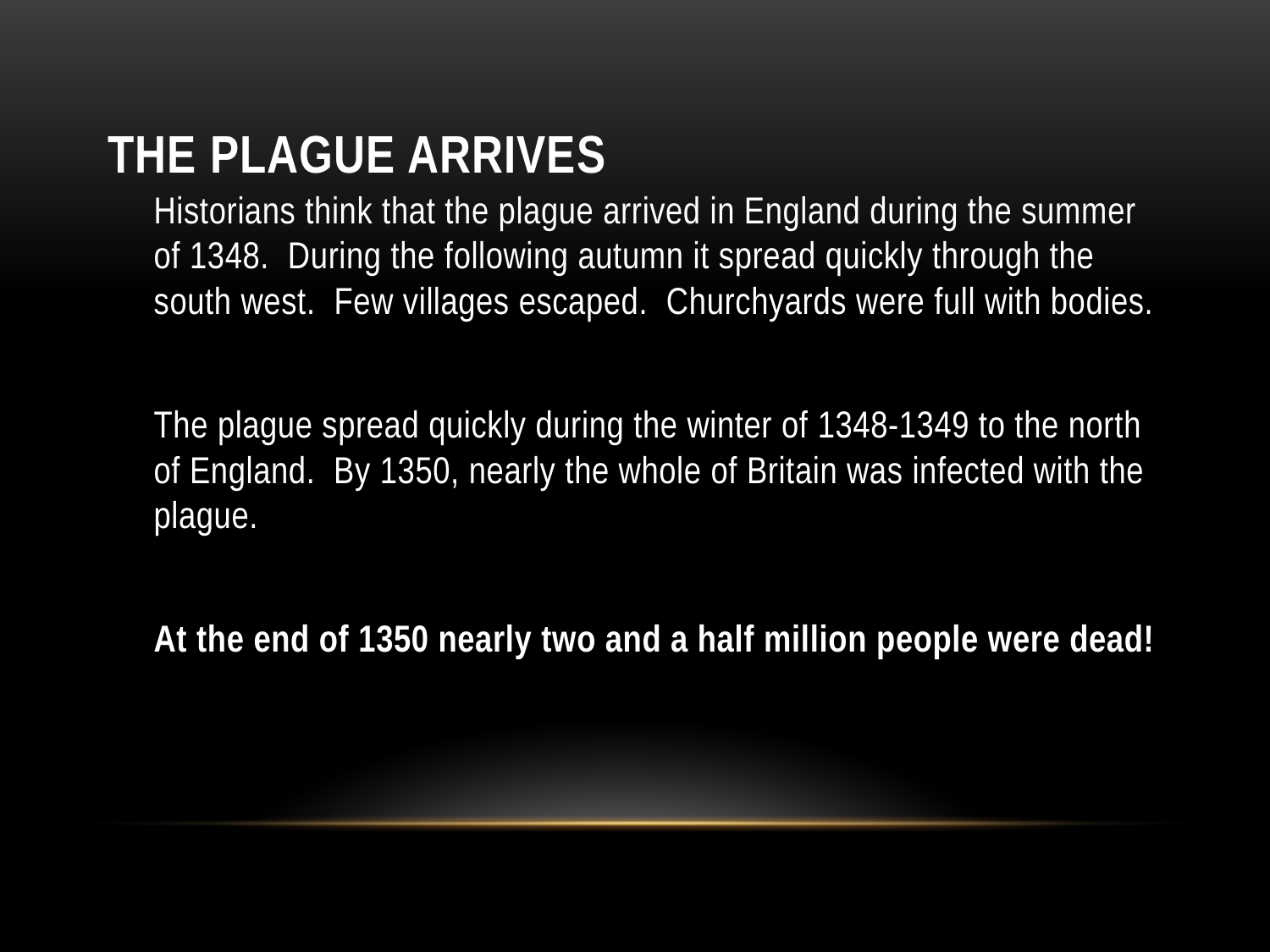

# The plague arrives
	Historians think that the plague arrived in England during the summer of 1348.  During the following autumn it spread quickly through the south west.  Few villages escaped.  Churchyards were full with bodies.

	The plague spread quickly during the winter of 1348-1349 to the north of England.  By 1350, nearly the whole of Britain was infected with the plague.

	At the end of 1350 nearly two and a half million people were dead!